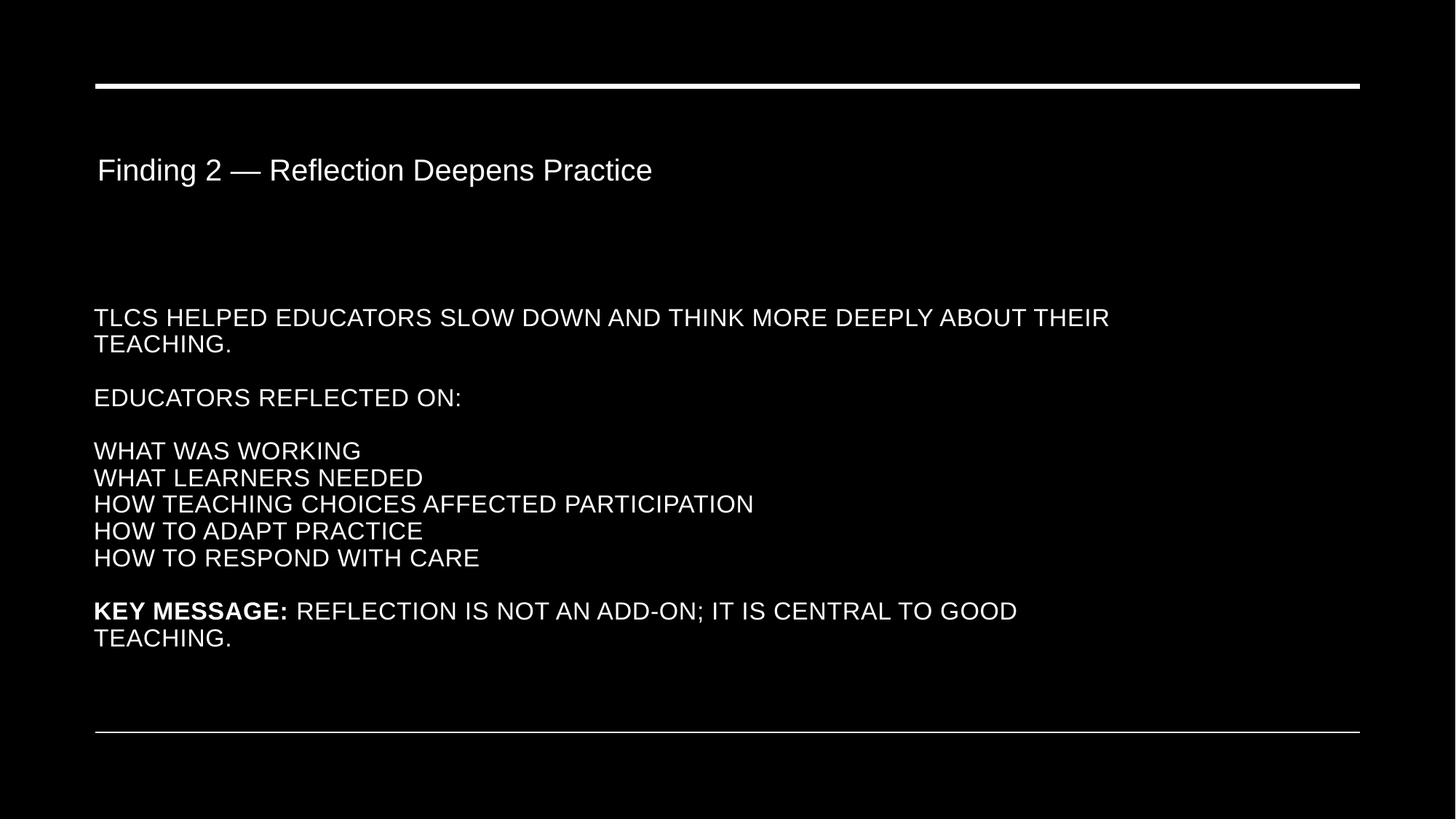

Finding 2 — Reflection Deepens Practice
# TLCs helped educators slow down and think more deeply about their teaching. Educators reflected on: What was working What learners needed How teaching choices affected participation How to adapt practice How to respond with care Key message: Reflection is not an add-on; it is central to good teaching.